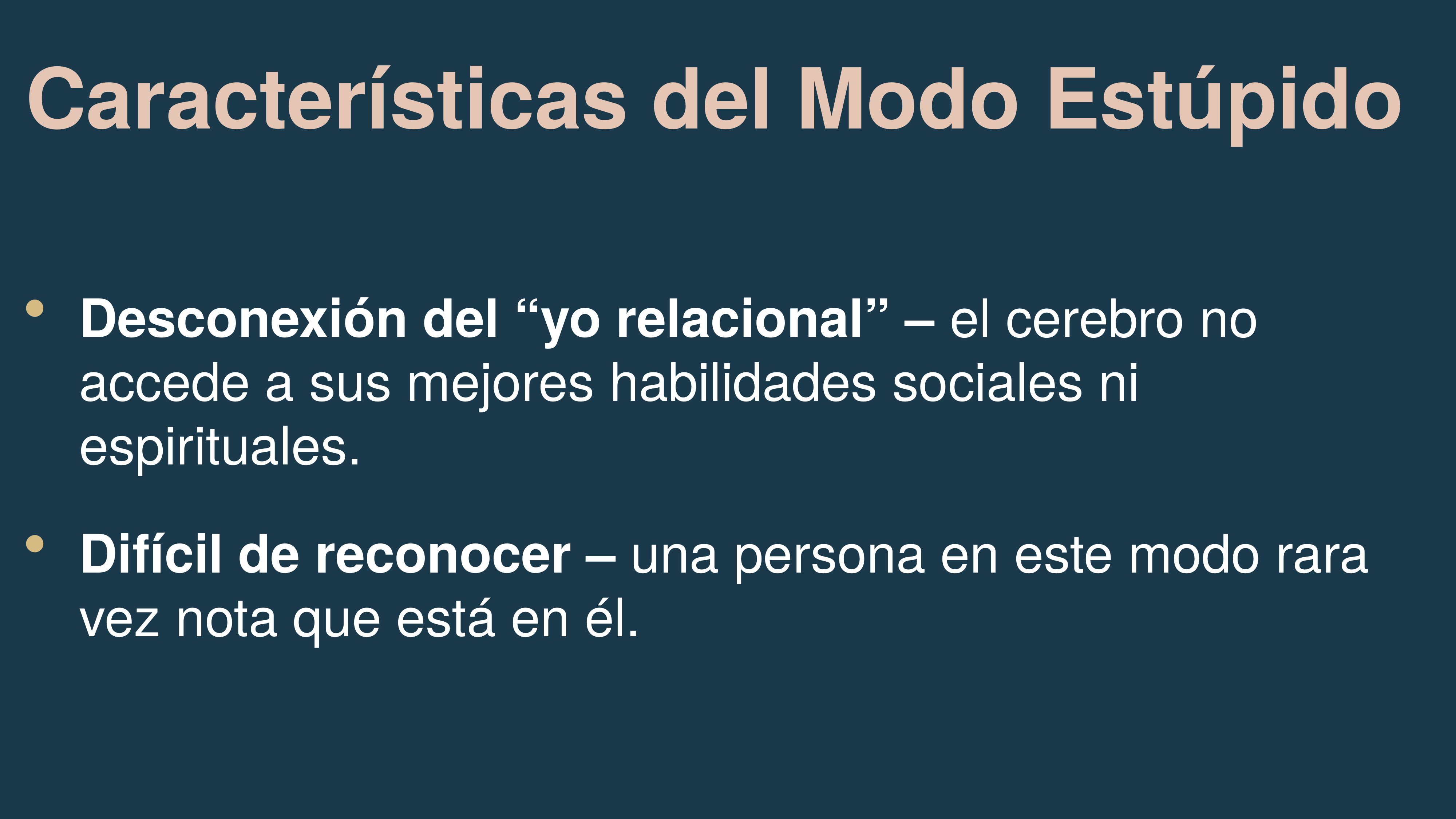

# Características del Modo Estúpido
Desconexión del “yo relacional” – el cerebro no accede a sus mejores habilidades sociales ni espirituales.
Difícil de reconocer – una persona en este modo rara vez nota que está en él.